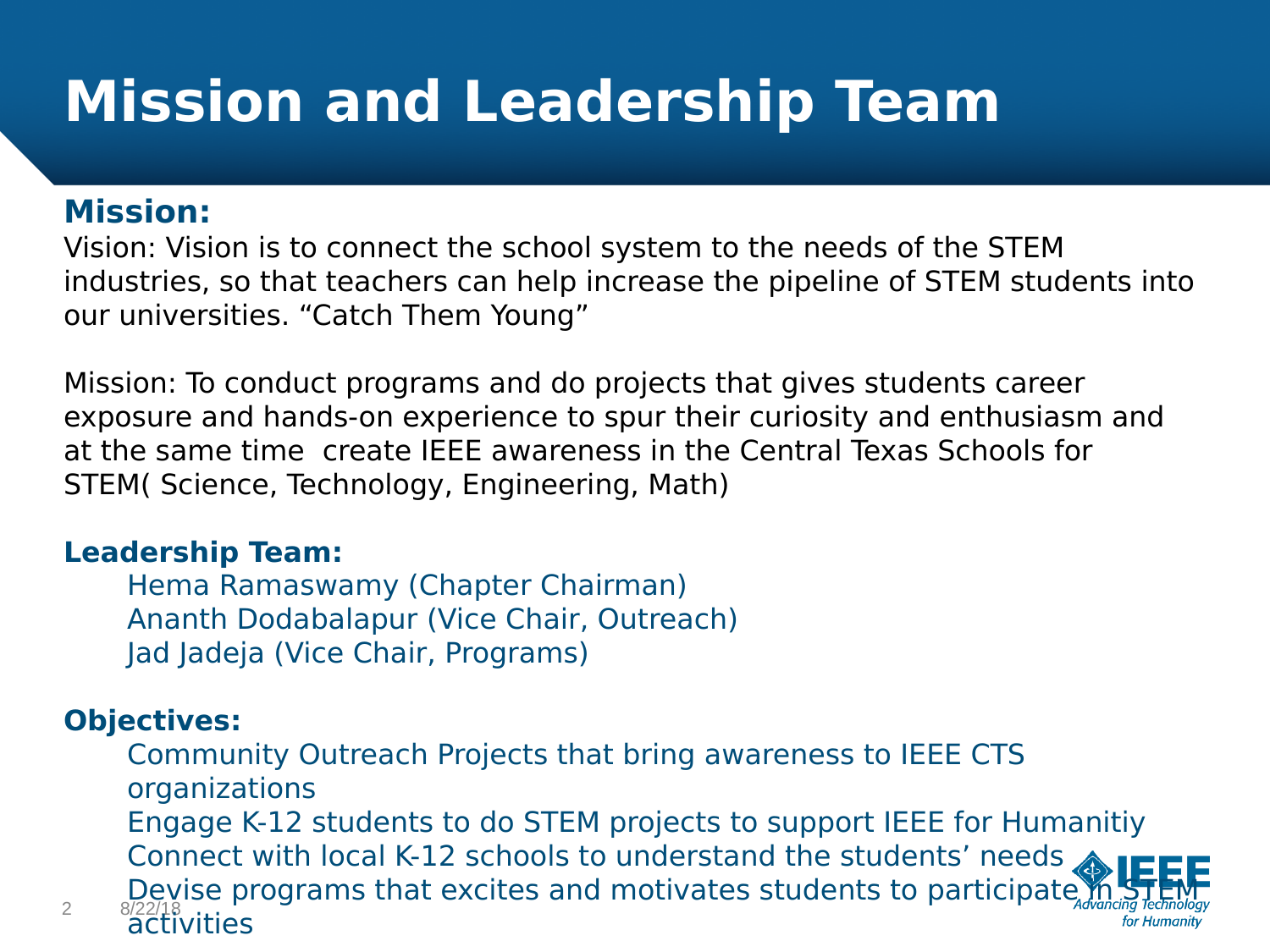

# Mission and Leadership Team
Mission:
Vision: Vision is to connect the school system to the needs of the STEM industries, so that teachers can help increase the pipeline of STEM students into our universities. “Catch Them Young”

Mission: To conduct programs and do projects that gives students career exposure and hands-on experience to spur their curiosity and enthusiasm and at the same time  create IEEE awareness in the Central Texas Schools for STEM( Science, Technology, Engineering, Math)

Leadership Team:
Hema Ramaswamy (Chapter Chairman)
Ananth Dodabalapur (Vice Chair, Outreach)
Jad Jadeja (Vice Chair, Programs)

Objectives:
Community Outreach Projects that bring awareness to IEEE CTS organizations
Engage K-12 students to do STEM projects to support IEEE for Humanitiy
Connect with local K-12 schools to understand the students’ needs
Devise programs that excites and motivates students to participate in STEM activities

2
8/22/18